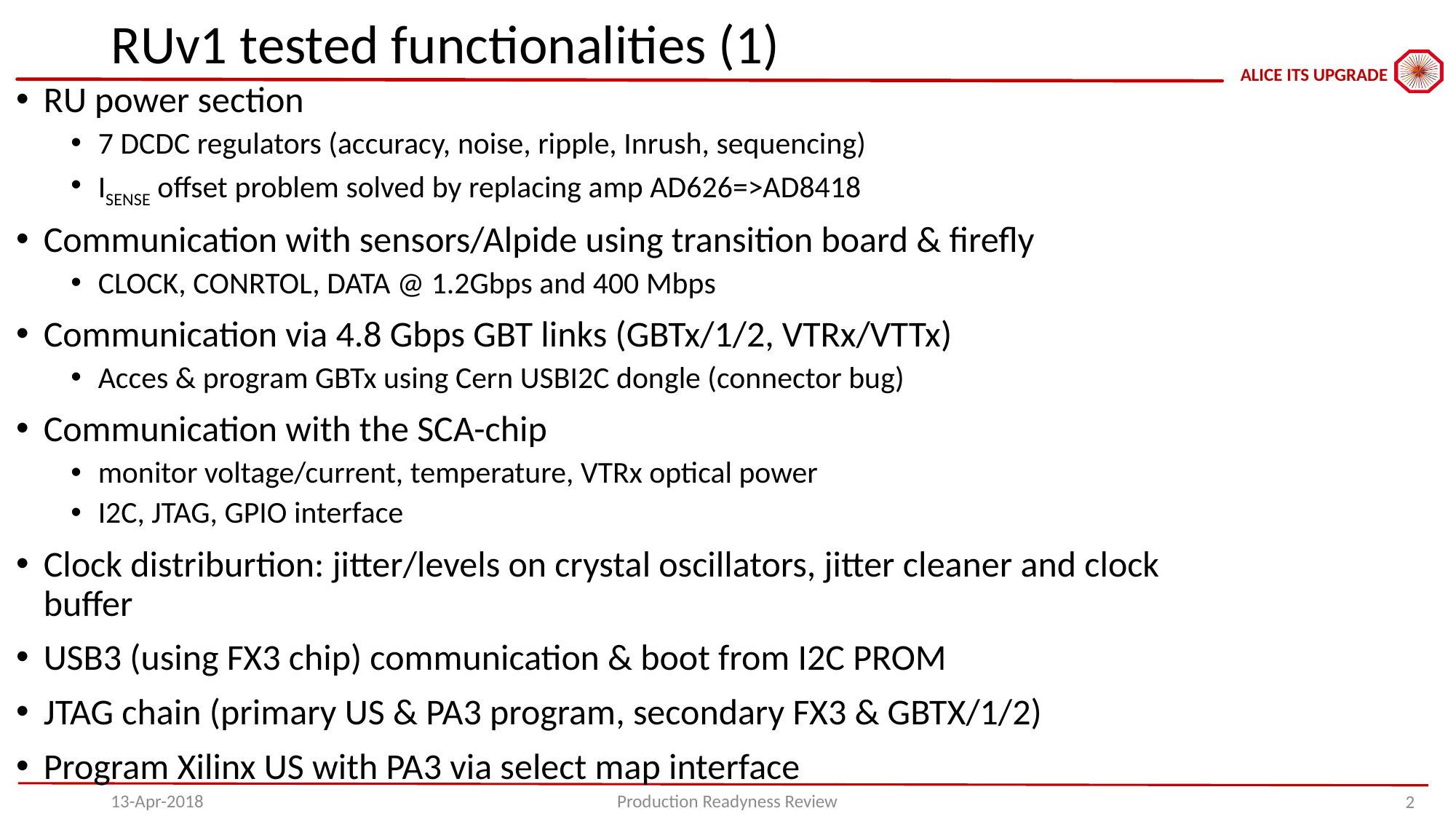

# RUv1 tested functionalities (1)
RU power section
7 DCDC regulators (accuracy, noise, ripple, Inrush, sequencing)
ISENSE offset problem solved by replacing amp AD626=>AD8418
Communication with sensors/Alpide using transition board & firefly
CLOCK, CONRTOL, DATA @ 1.2Gbps and 400 Mbps
Communication via 4.8 Gbps GBT links (GBTx/1/2, VTRx/VTTx)
Acces & program GBTx using Cern USBI2C dongle (connector bug)
Communication with the SCA-chip
monitor voltage/current, temperature, VTRx optical power
I2C, JTAG, GPIO interface
Clock distriburtion: jitter/levels on crystal oscillators, jitter cleaner and clock buffer
USB3 (using FX3 chip) communication & boot from I2C PROM
JTAG chain (primary US & PA3 program, secondary FX3 & GBTX/1/2)
Program Xilinx US with PA3 via select map interface
13-Apr-2018
Production Readyness Review
2